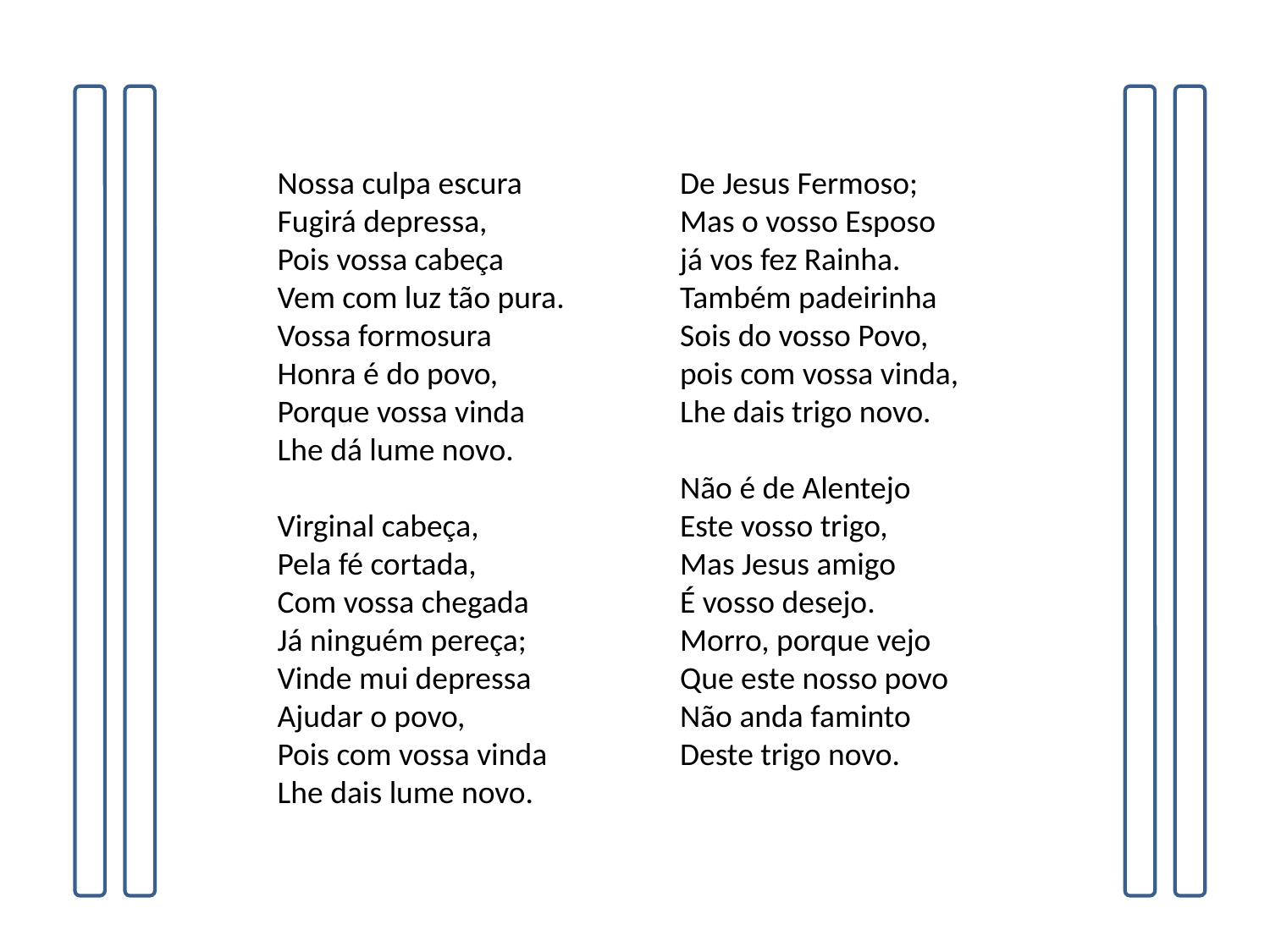

Nossa culpa escura
Fugirá depressa,
Pois vossa cabeça
Vem com luz tão pura.
Vossa formosura
Honra é do povo,
Porque vossa vinda
Lhe dá lume novo.

Virginal cabeça,
Pela fé cortada,
Com vossa chegada
Já ninguém pereça;
Vinde mui depressa
Ajudar o povo,
Pois com vossa vinda
Lhe dais lume novo.

Vós sois cordeirinha
De Jesus Fermoso;
Mas o vosso Esposo
já vos fez Rainha.
Também padeirinha
Sois do vosso Povo,
pois com vossa vinda,
Lhe dais trigo novo.

Não é de Alentejo
Este vosso trigo,
Mas Jesus amigo
É vosso desejo.
Morro, porque vejo
Que este nosso povo
Não anda faminto
Deste trigo novo.